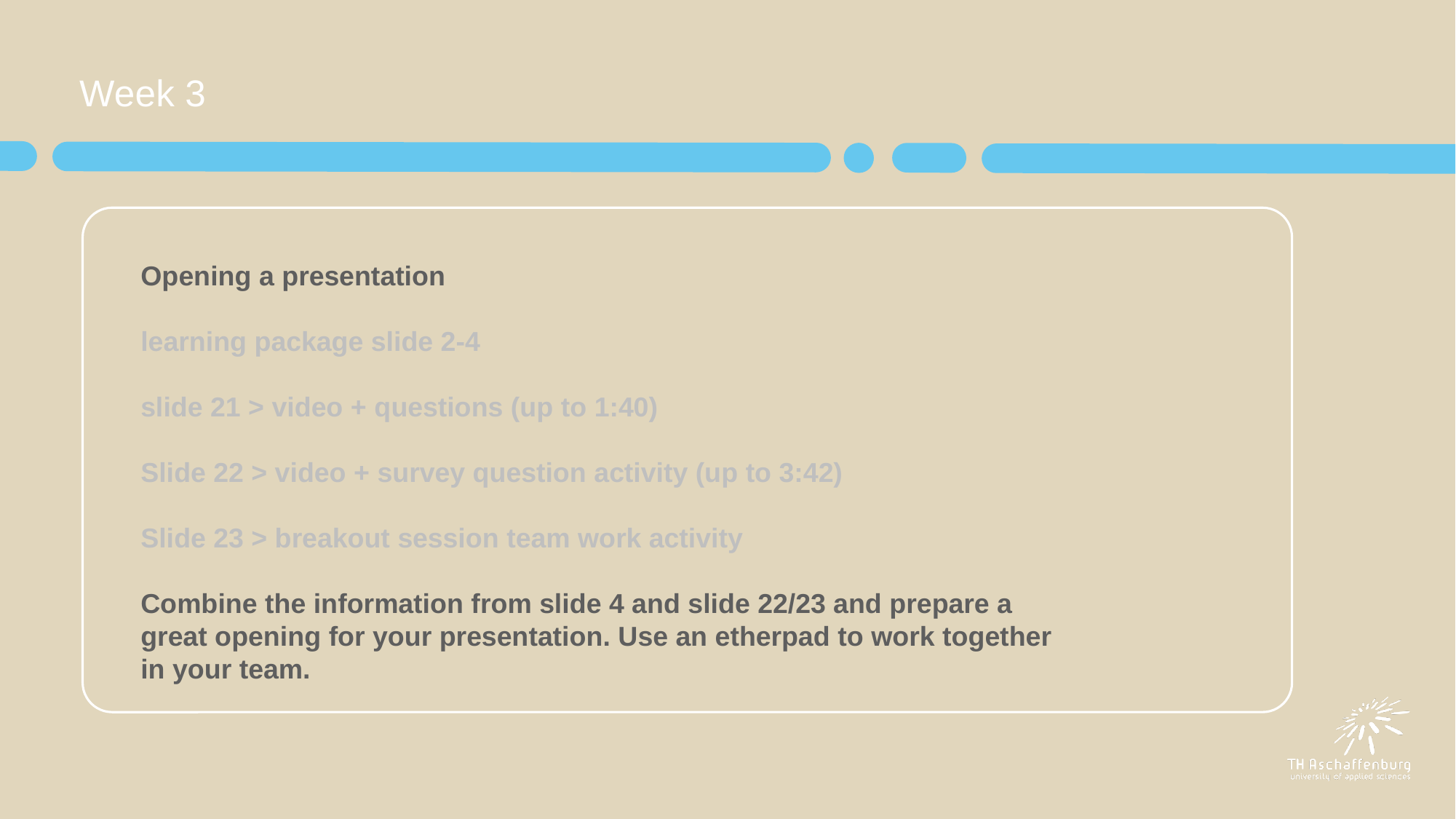

# Week 3
Opening a presentation

learning package slide 2-4

slide 21 > video + questions (up to 1:40)

Slide 22 > video + survey question activity (up to 3:42)

Slide 23 > breakout session team work activity

Combine the information from slide 4 and slide 22/23 and prepare a great opening for your presentation. Use an etherpad to work together in your team.